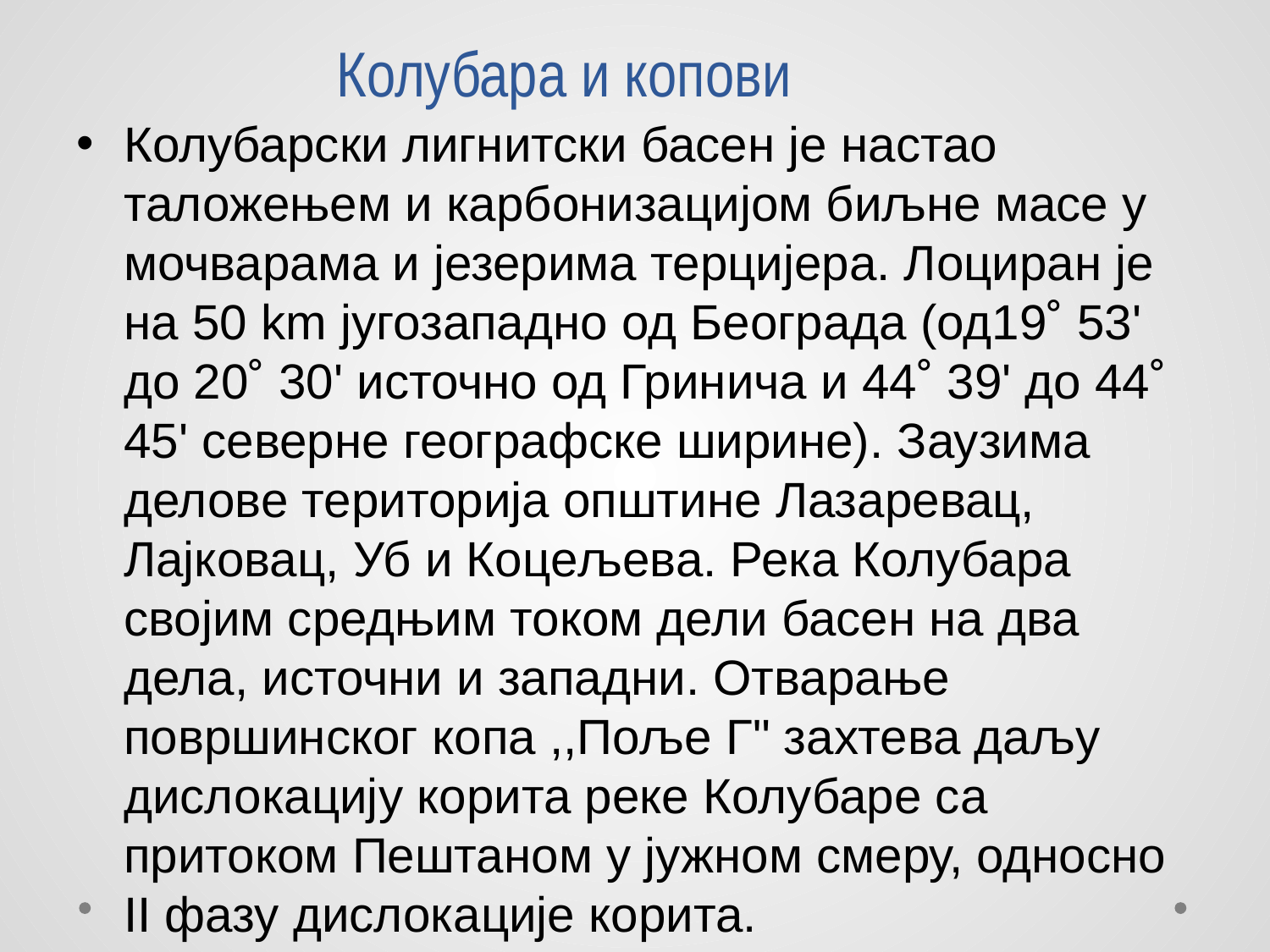

# Колубара и копови
Колубарски лигнитски басен је настао таложењем и карбонизацијом биљне масе у мочварама и језерима терцијера. Лоциран је на 50 km југозападно од Београда (од19˚ 53' до 20˚ 30' источно од Гринича и 44˚ 39' до 44˚ 45' северне географске ширине). Заузима делове територија општине Лазаревац, Лајковац, Уб и Коцељева. Река Колубара својим средњим током дели басен на два дела, источни и западни. Отварање површинског копа ,,Поље Г" захтева даљу дислокацију корита реке Колубаре са притоком Пештаном у јужном смеру, односно II фазу дислокације корита.